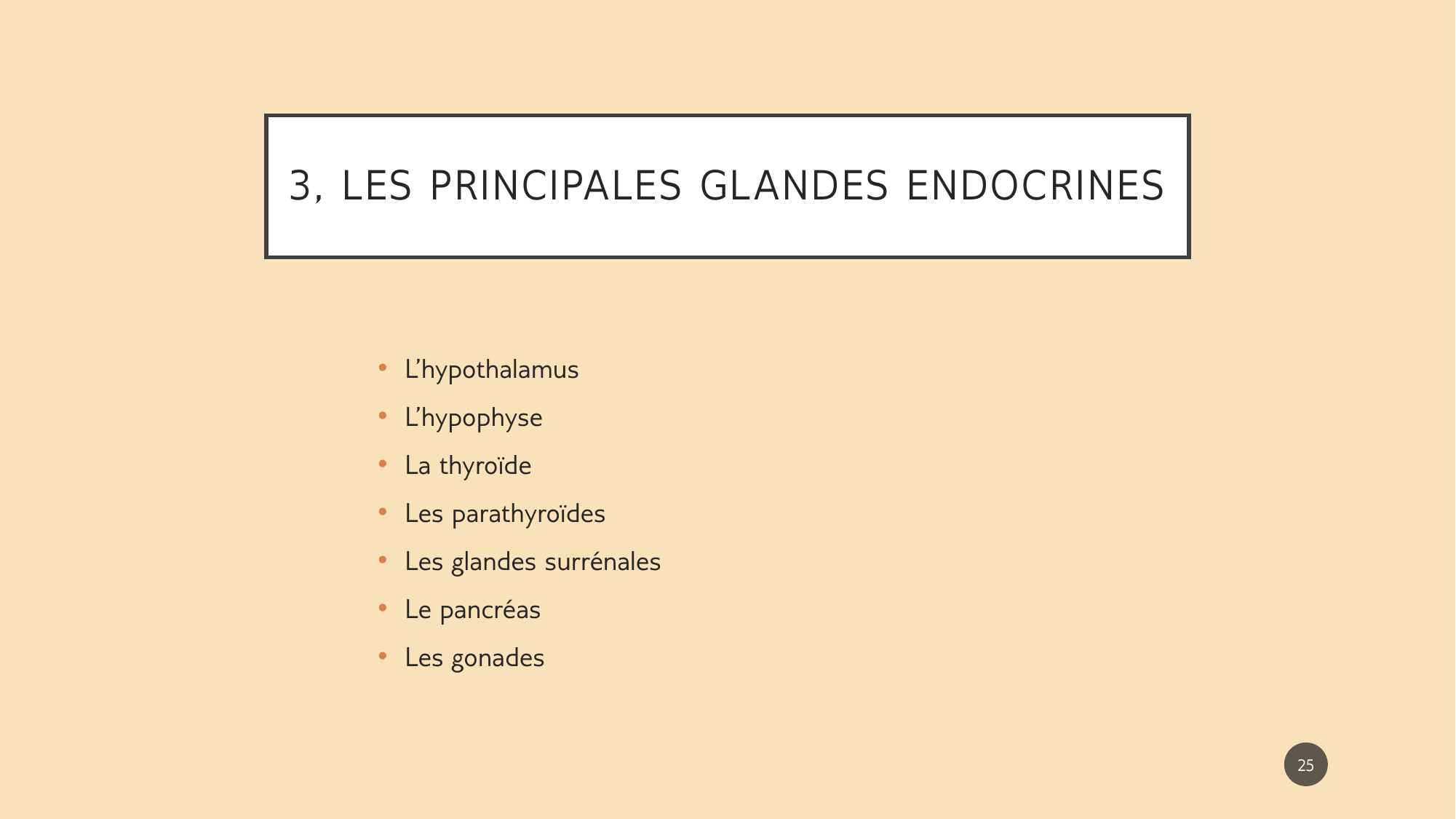

# 3, Les principales glandes endocrines
L’hypothalamus
L’hypophyse
La thyroïde
Les parathyroïdes
Les glandes surrénales
Le pancréas
Les gonades

25